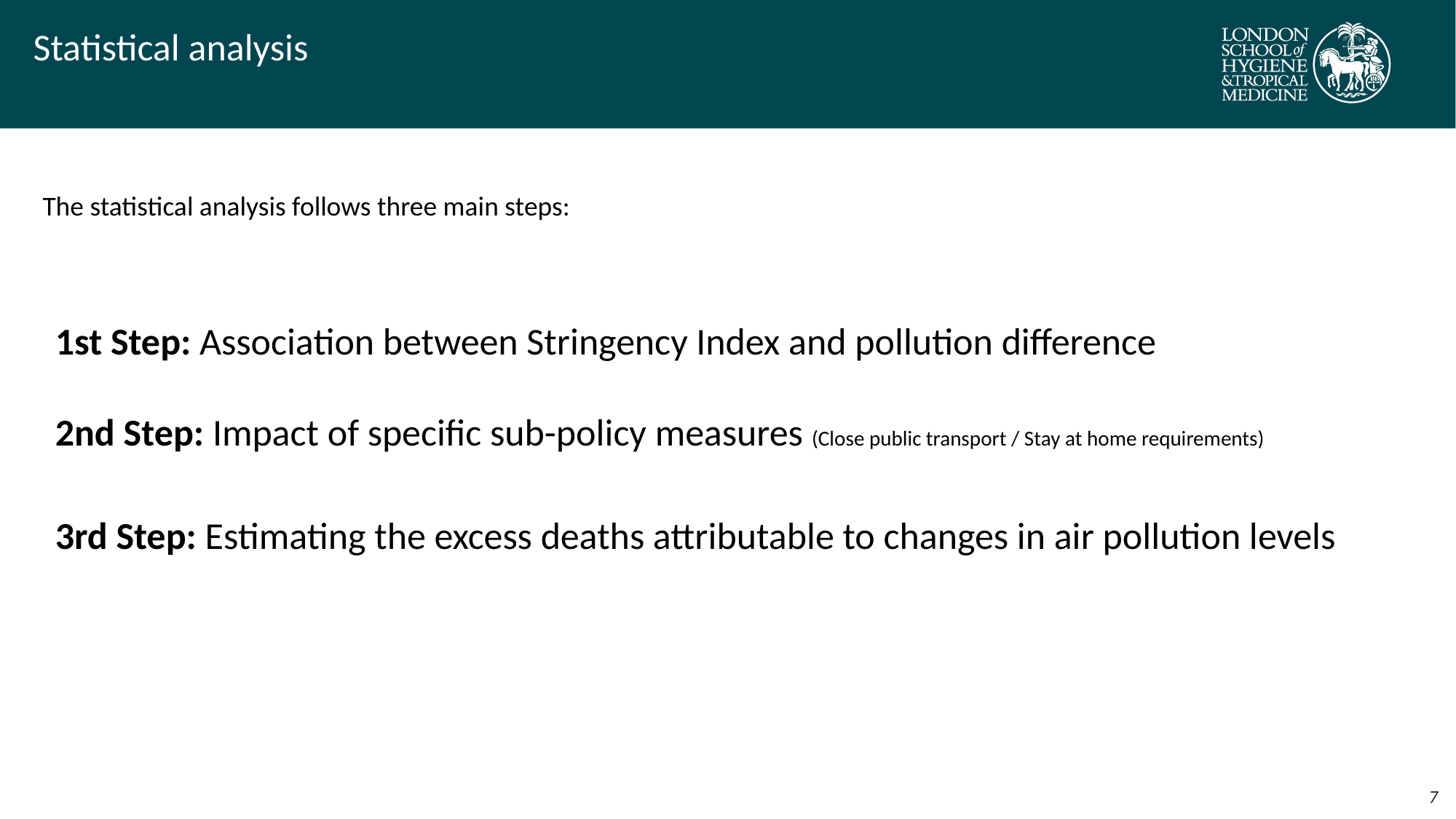

Statistical analysis
The statistical analysis follows three main steps:

1st Step: Association between Stringency Index and pollution difference
2nd Step: Impact of specific sub-policy measures (Close public transport / Stay at home requirements)
3rd Step: Estimating the excess deaths attributable to changes in air pollution levels
7